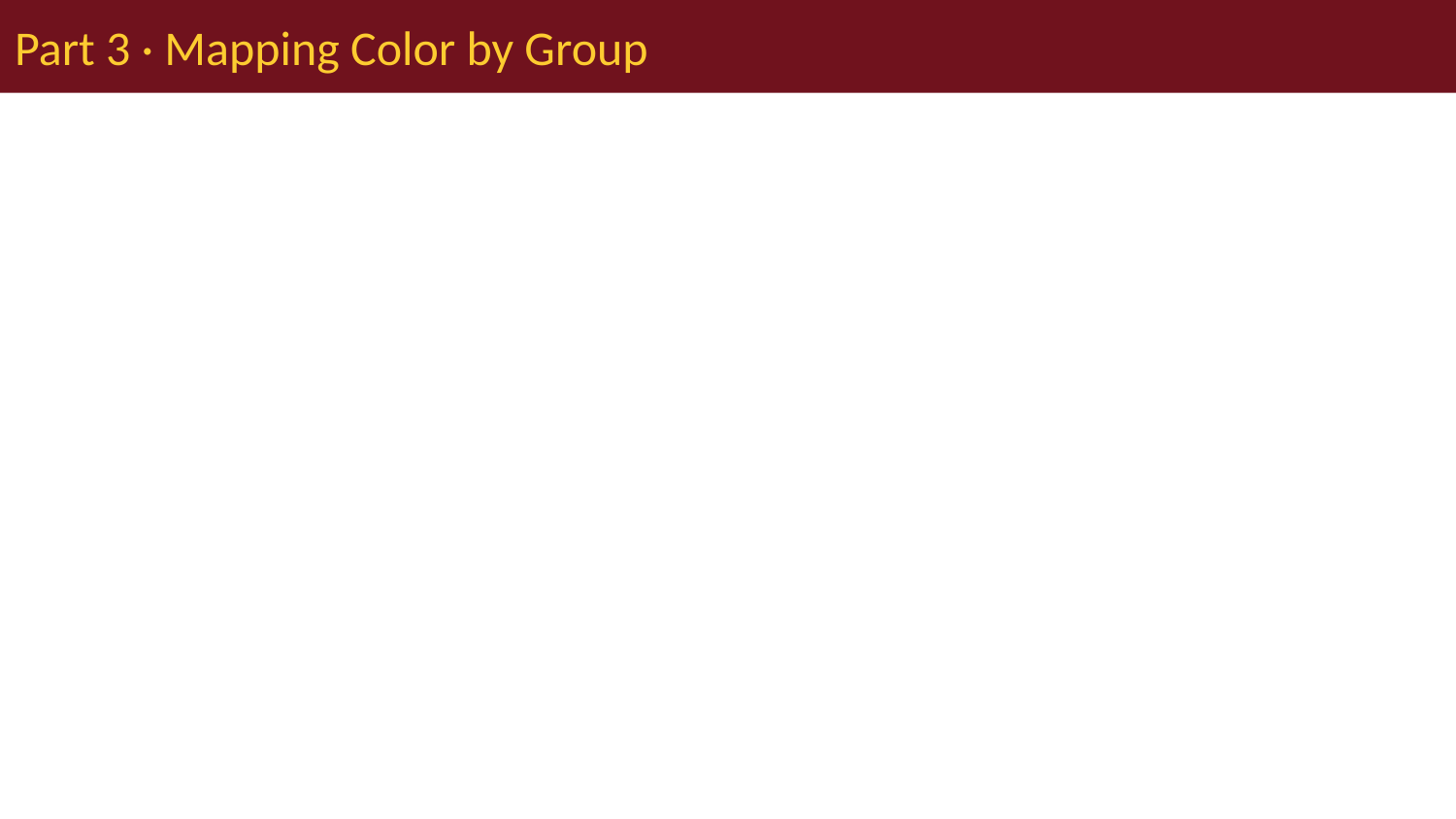

# Part 3 · Mapping Color by Group